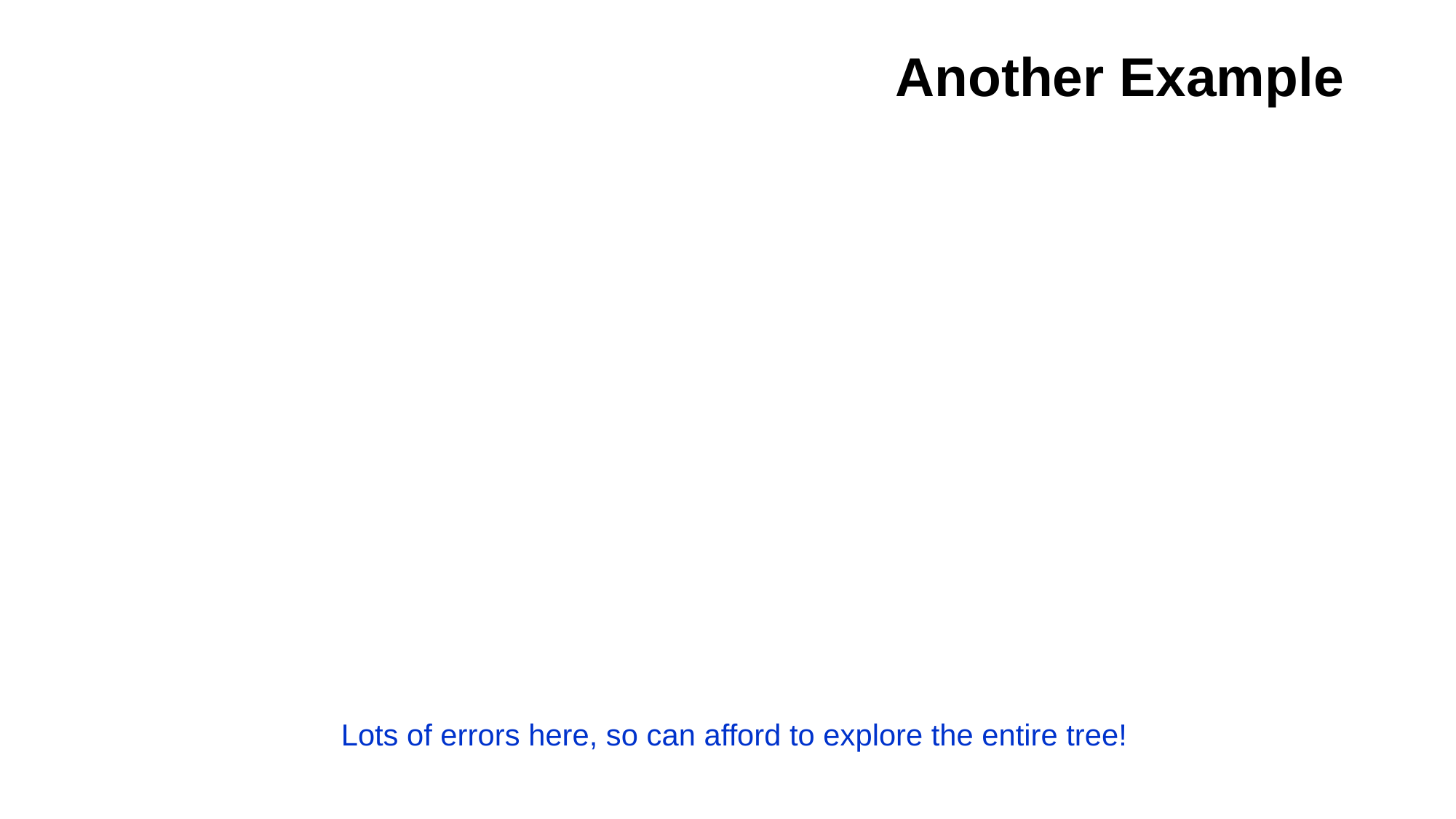

# Another Example
Lots of errors here, so can afford to explore the entire tree!